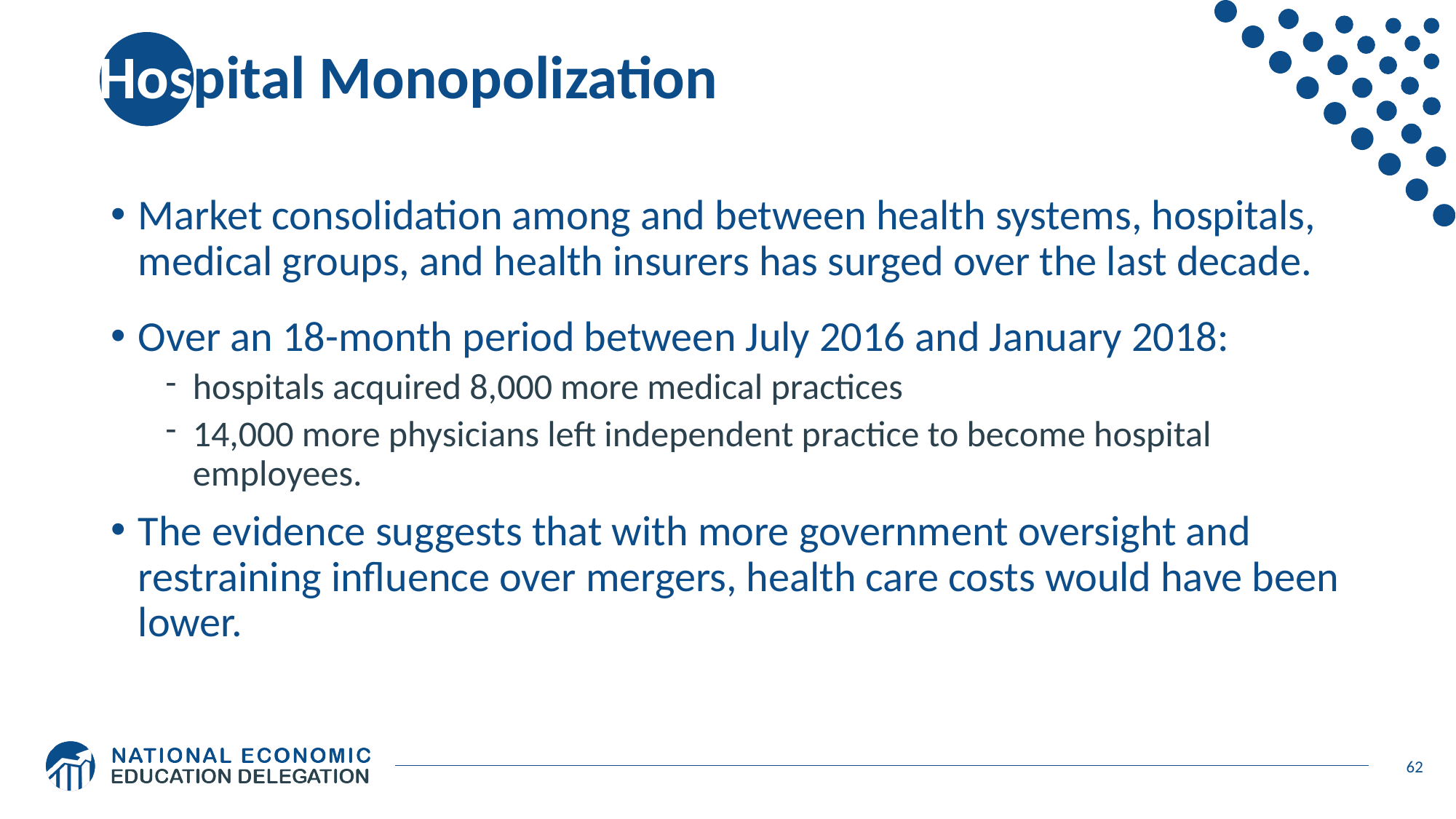

# Hospital Monopolization
Market consolidation among and between health systems, hospitals, medical groups, and health insurers has surged over the last decade.
Over an 18-month period between July 2016 and January 2018:
hospitals acquired 8,000 more medical practices
14,000 more physicians left independent practice to become hospital employees.
The evidence suggests that with more government oversight and restraining influence over mergers, health care costs would have been lower.

62